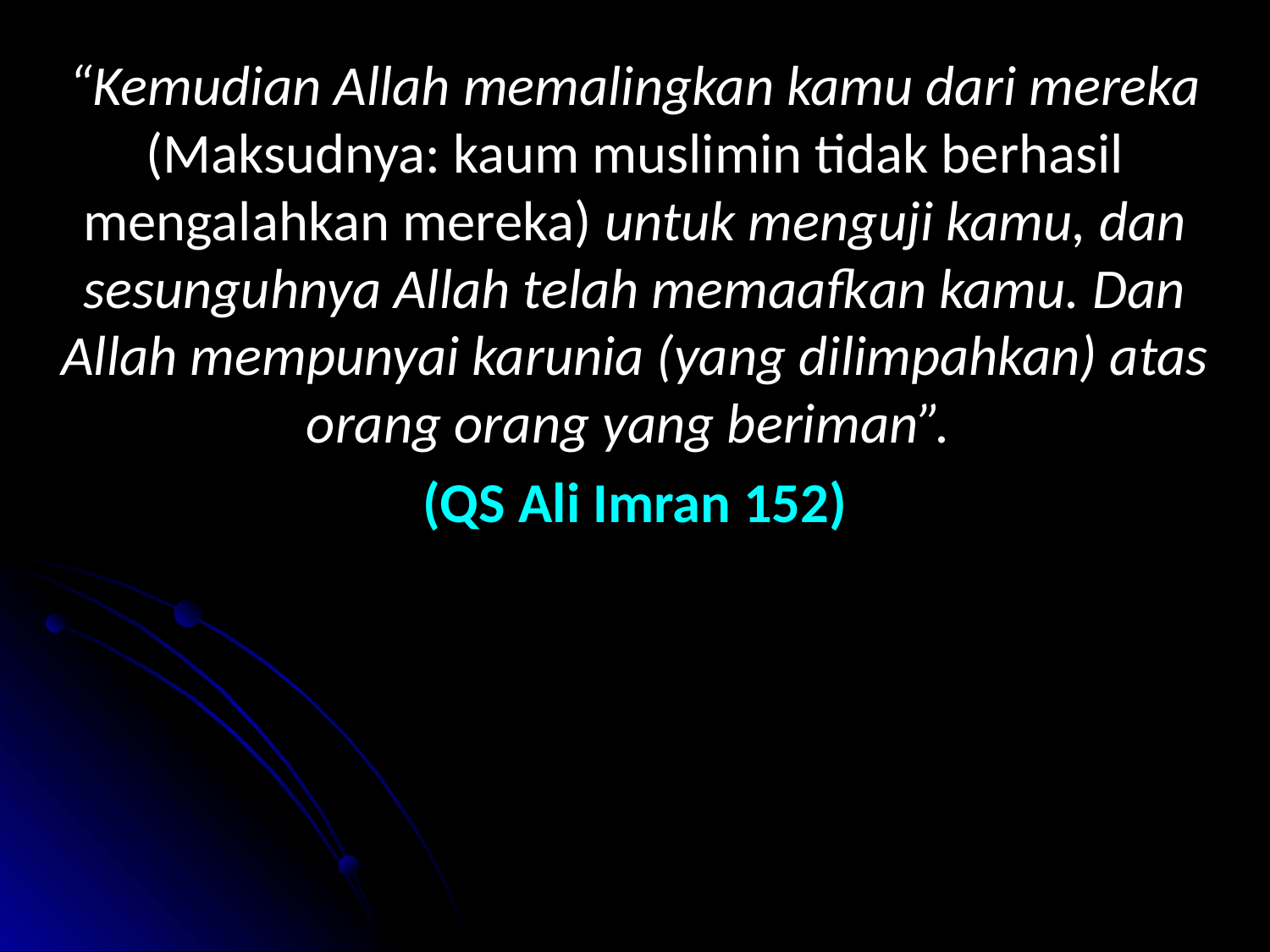

“Kemudian Allah memalingkan kamu dari mereka (Maksudnya: kaum muslimin tidak berhasil mengalahkan mereka) untuk menguji kamu, dan sesunguhnya Allah telah memaafkan kamu. Dan Allah mempunyai karunia (yang dilimpahkan) atas orang orang yang beriman”.
(QS Ali Imran 152)